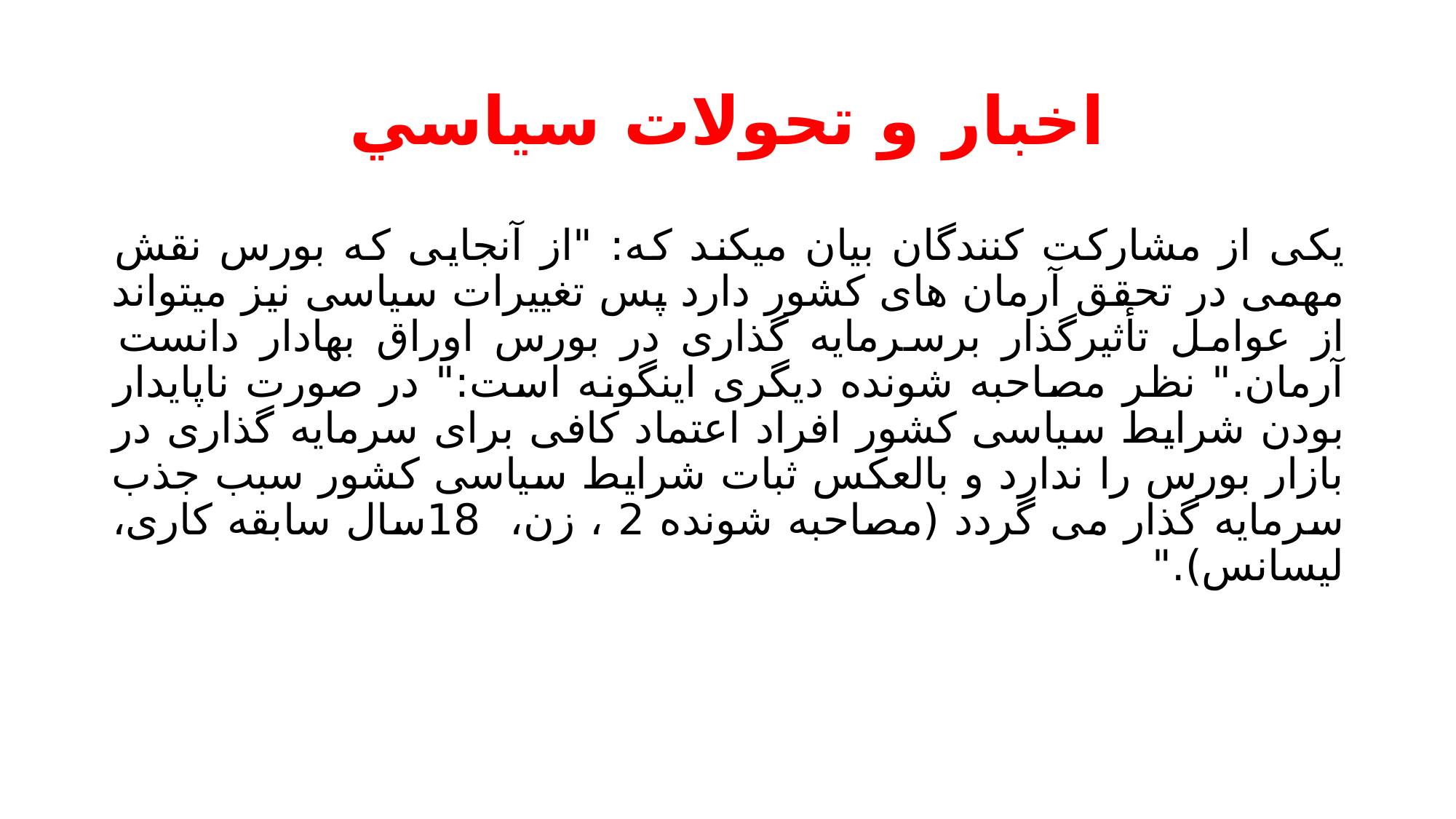

# اخبار و تحولات سیاسي
یکی از مشارکت کنندگان بیان میکند که: "از آنجایی که بورس نقش مهمی در تحقق آرمان های کشور دارد پس تغییرات سیاسی نیز میتواند از عوامل تأثیرگذار برسرمایه گذاری در بورس اوراق بهادار دانست آرمان." نظر مصاحبه شونده دیگری اینگونه است:" در صورت ناپایدار بودن شرایط سیاسی کشور افراد اعتماد کافی برای سرمایه گذاری در بازار بورس را ندارد و بالعکس ثبات شرایط سیاسی کشور سبب جذب سرمایه گذار می گردد (مصاحبه شونده 2 ، زن،  18سال سابقه کاری، لیسانس)."